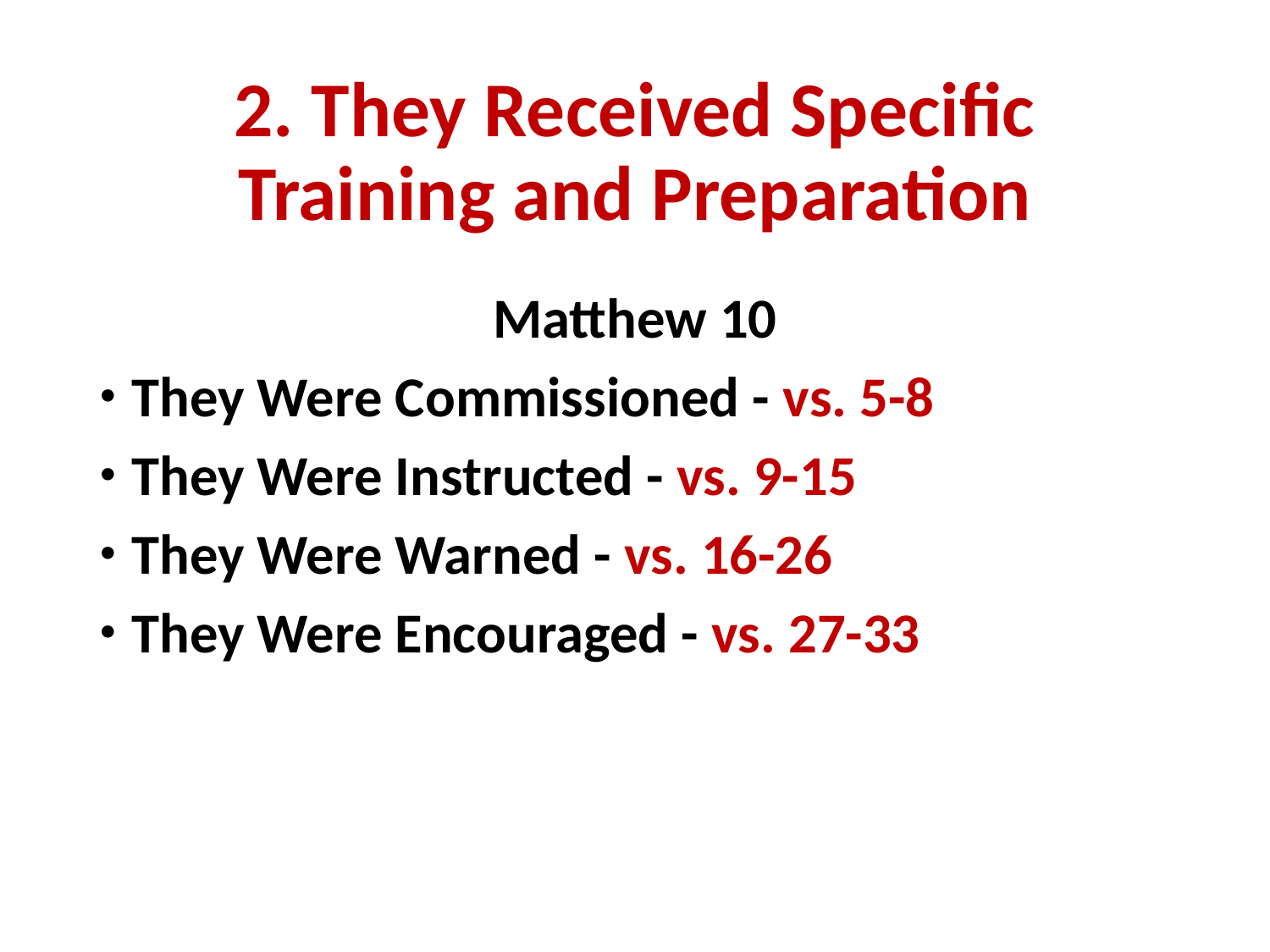

# 2. They Received Specific Training and Preparation
Matthew 10
They Were Commissioned - vs. 5-8
They Were Instructed - vs. 9-15
They Were Warned - vs. 16-26
They Were Encouraged - vs. 27-33